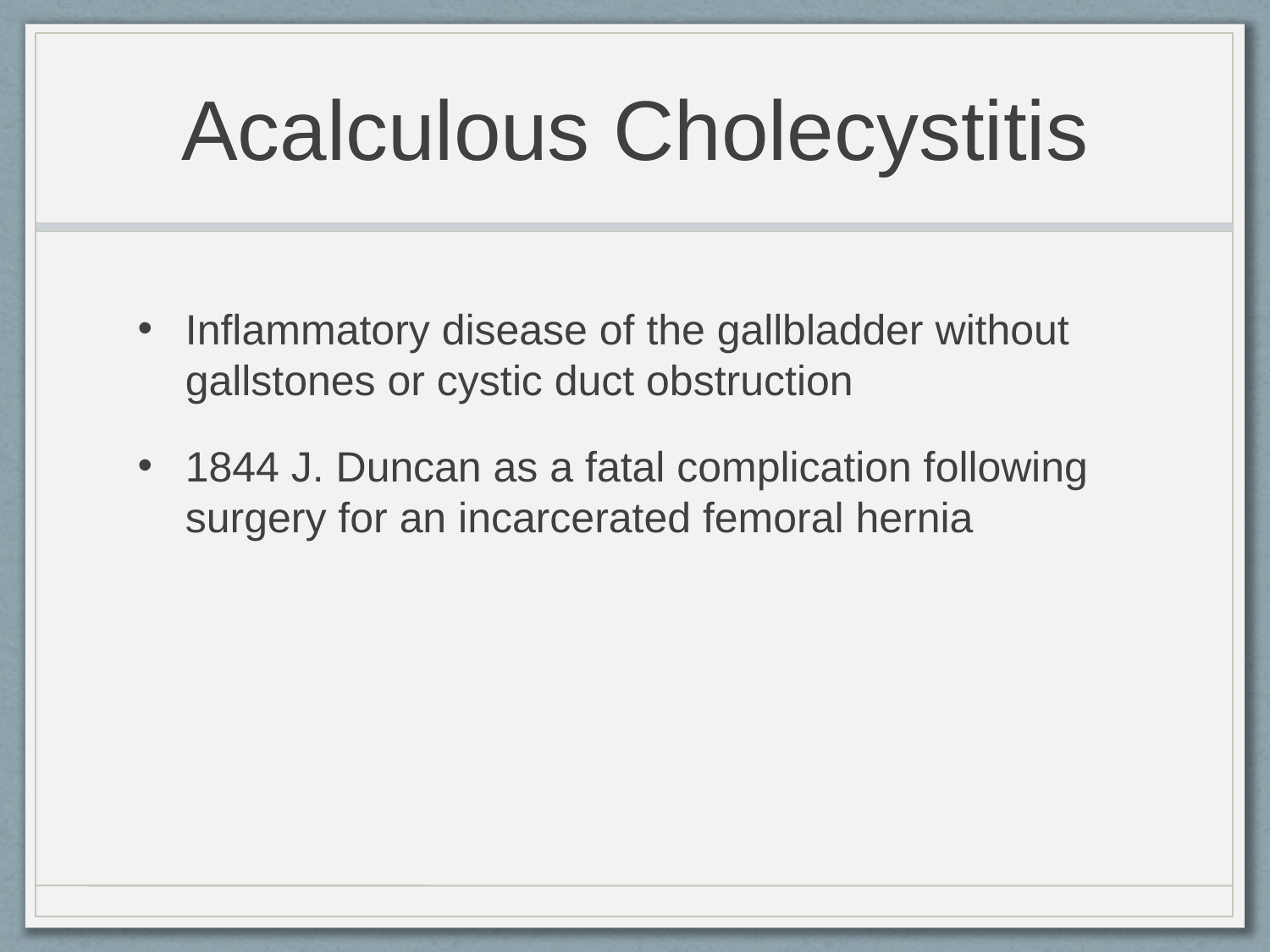

# Acalculous Cholecystitis
Inflammatory disease of the gallbladder without gallstones or cystic duct obstruction
1844 J. Duncan as a fatal complication following surgery for an incarcerated femoral hernia